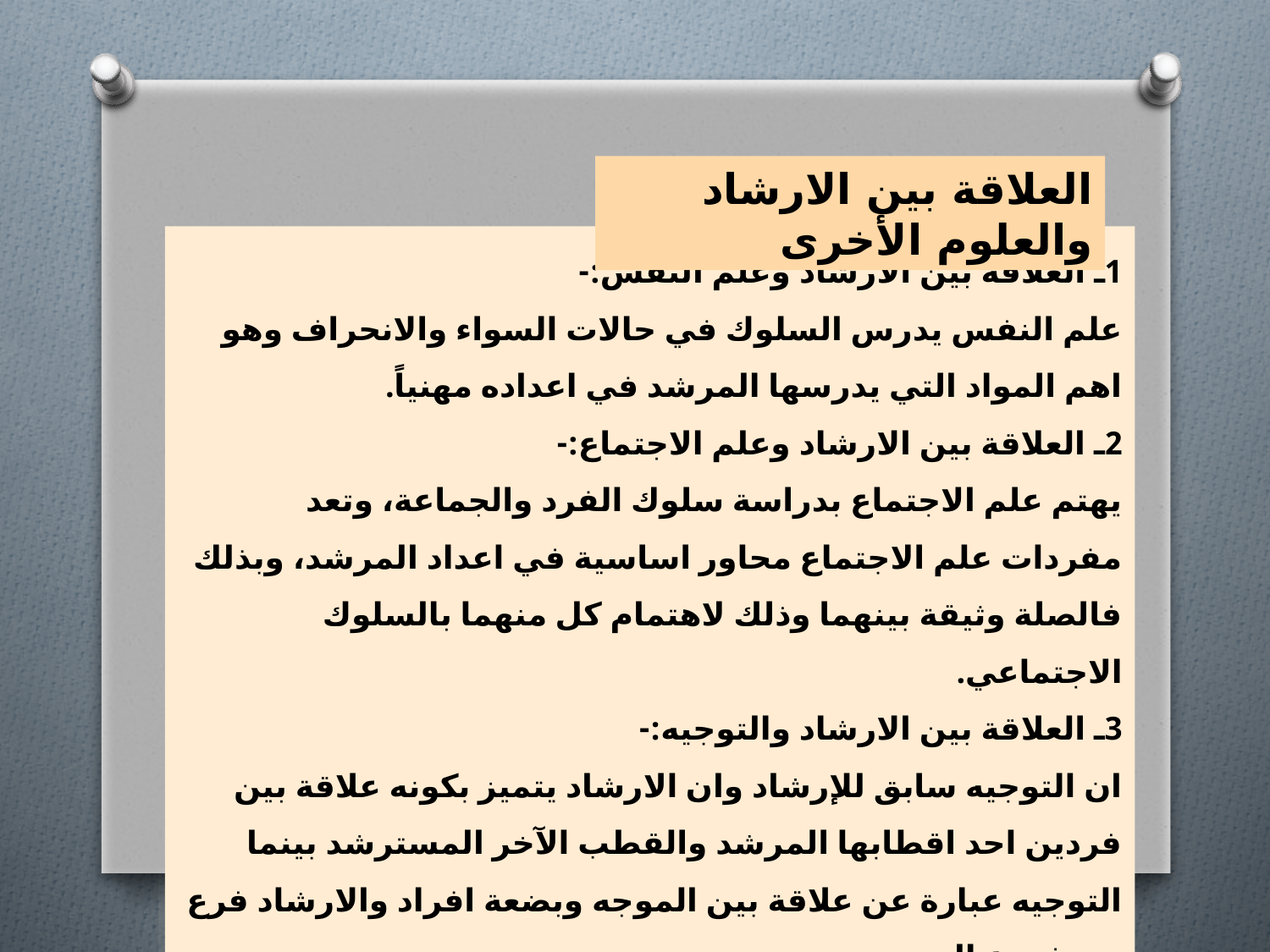

العلاقة بين الارشاد والعلوم الأخرى
1ـ العلاقة بين الارشاد وعلم النفس:-
علم النفس يدرس السلوك في حالات السواء والانحراف وهو اهم المواد التي يدرسها المرشد في اعداده مهنياً.
2ـ العلاقة بين الارشاد وعلم الاجتماع:-
يهتم علم الاجتماع بدراسة سلوك الفرد والجماعة، وتعد مفردات علم الاجتماع محاور اساسية في اعداد المرشد، وبذلك فالصلة وثيقة بينهما وذلك لاهتمام كل منهما بالسلوك الاجتماعي.
3ـ العلاقة بين الارشاد والتوجيه:-
ان التوجيه سابق للإرشاد وان الارشاد يتميز بكونه علاقة بين فردين احد اقطابها المرشد والقطب الآخر المسترشد بينما التوجيه عبارة عن علاقة بين الموجه وبضعة افراد والارشاد فرع من فروع التوجيه.